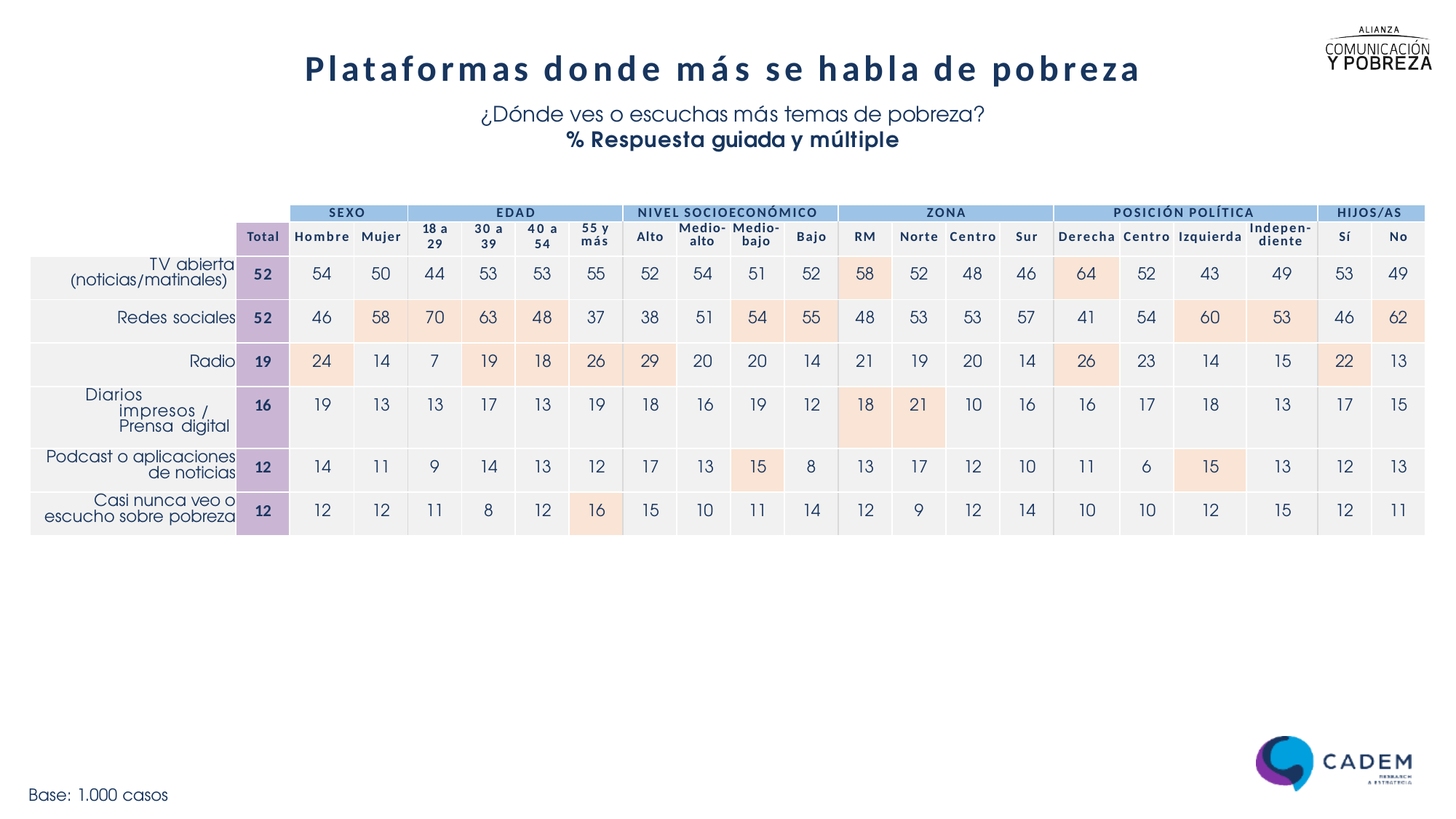

# Plataformas donde más se habla de pobreza
¿Dónde ves o escuchas más temas de pobreza?
% Respuesta guiada y múltiple
|  |  | SEXO |  | EDAD |  |  |  | NIVEL SOCIOECONÓMICO |  |  |  | ZONA |  |  |  | POSICIÓN POLÍTICA |  |  |  | HIJOS/AS |  |
| --- | --- | --- | --- | --- | --- | --- | --- | --- | --- | --- | --- | --- | --- | --- | --- | --- | --- | --- | --- | --- | --- |
|  | Total | Hombre | Mujer | 18 a 29 | 30 a 39 | 40 a 54 | 55 y más | Alto | Medio-alto | Medio-bajo | Bajo | RM | Norte | Centro | Sur | Derecha | Centro | Izquierda | Indepen-diente | Sí | No |
| TV abierta (noticias/matinales) | 52 | 54 | 50 | 44 | 53 | 53 | 55 | 52 | 54 | 51 | 52 | 58 | 52 | 48 | 46 | 64 | 52 | 43 | 49 | 53 | 49 |
| Redes sociales | 52 | 46 | 58 | 70 | 63 | 48 | 37 | 38 | 51 | 54 | 55 | 48 | 53 | 53 | 57 | 41 | 54 | 60 | 53 | 46 | 62 |
| Radio | 19 | 24 | 14 | 7 | 19 | 18 | 26 | 29 | 20 | 20 | 14 | 21 | 19 | 20 | 14 | 26 | 23 | 14 | 15 | 22 | 13 |
| Diarios impresos / Prensa digital | 16 | 19 | 13 | 13 | 17 | 13 | 19 | 18 | 16 | 19 | 12 | 18 | 21 | 10 | 16 | 16 | 17 | 18 | 13 | 17 | 15 |
| Podcast o aplicaciones de noticias | 12 | 14 | 11 | 9 | 14 | 13 | 12 | 17 | 13 | 15 | 8 | 13 | 17 | 12 | 10 | 11 | 6 | 15 | 13 | 12 | 13 |
| Casi nunca veo o escucho sobre pobreza | 12 | 12 | 12 | 11 | 8 | 12 | 16 | 15 | 10 | 11 | 14 | 12 | 9 | 12 | 14 | 10 | 10 | 12 | 15 | 12 | 11 |
Base: 1.000 casos